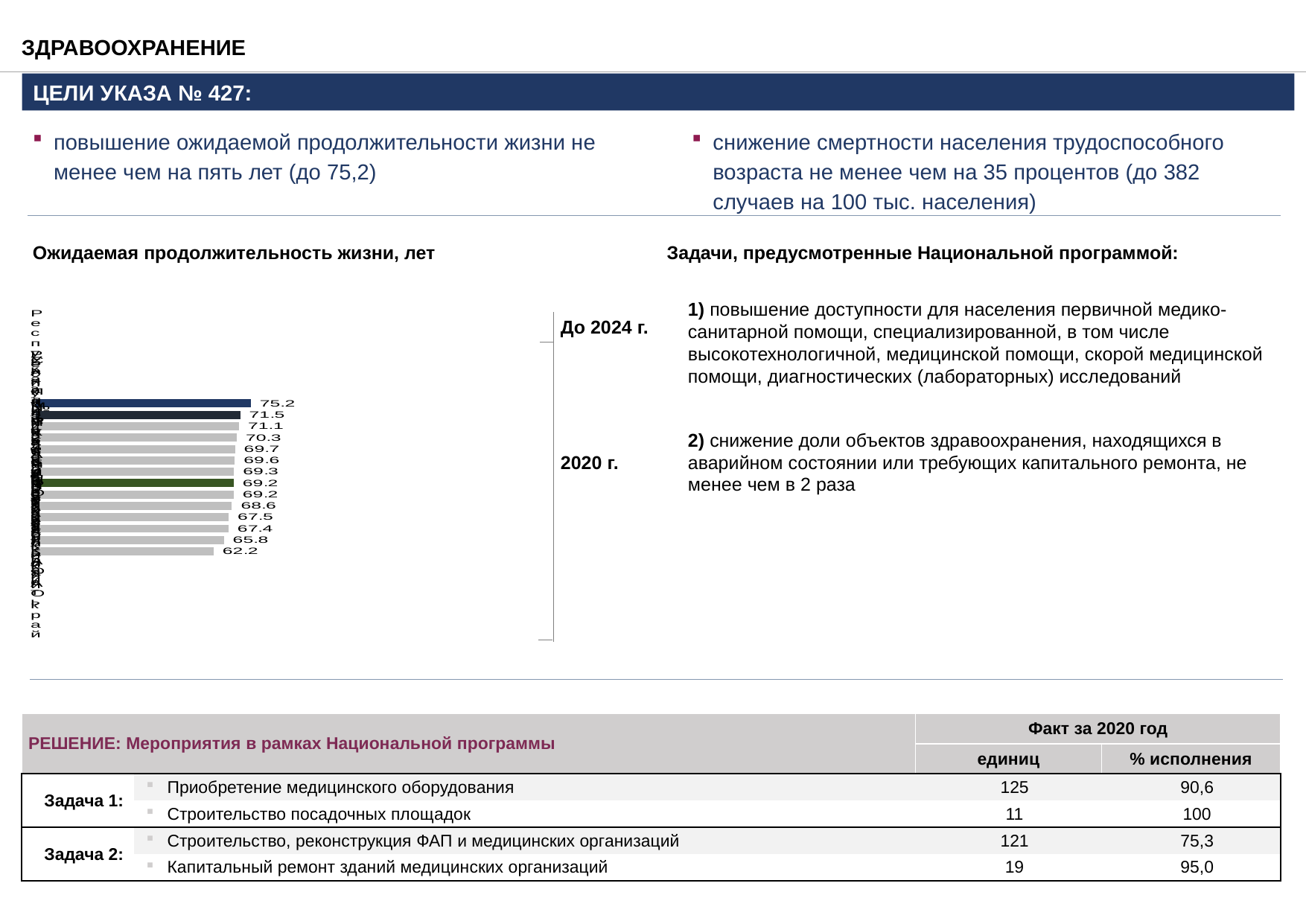

ЗДРАВООХРАНЕНИЕ
ЦЕЛИ УКАЗА № 427:

повышение ожидаемой продолжительности жизни не менее чем на пять лет (до 75,2)
снижение смертности населения трудоспособного возраста не менее чем на 35 процентов (до 382 случаев на 100 тыс. населения)
Ожидаемая продолжительность жизни, лет
Задачи, предусмотренные Национальной программой:
1) повышение доступности для населения первичной медико-санитарной помощи, специализированной, в том числе высокотехнологичной, медицинской помощи, скорой медицинской помощи, диагностических (лабораторных) исследований

### Chart

| Category | 2020 |
|---|---|
| Забайкальский край | 62.2 |
| Чукотский АО | 65.8 |
| Амурская область | 67.4 |
| Еврейская АО | 67.5 |
| Хабаровский край | 68.6 |
| Магаданская область | 69.2 |
| ДФО | 69.2 |
| Камчатский край | 69.3 |
| Приморский край | 69.6 |
| Сахалинская область | 69.7 |
| Республика Бурятия | 70.3 |
| Республика Саха (Якутия) | 71.1 |
| РФ | 71.5 |
| Указ № 427 | 75.2 |
До 2024 г.
2) снижение доли объектов здравоохранения, находящихся в аварийном состоянии или требующих капитального ремонта, не менее чем в 2 раза
2020 г.
| РЕШЕНИЕ: Мероприятия в рамках Национальной программы |  | Факт за 2020 год |  |
| --- | --- | --- | --- |
|  |  | единиц | % исполнения |
| Задача 1: | Приобретение медицинского оборудования | 125 | 90,6 |
|  | Строительство посадочных площадок | 11 | 100 |
| Задача 2: | Строительство, реконструкция ФАП и медицинских организаций | 121 | 75,3 |
|  | Капитальный ремонт зданий медицинских организаций | 19 | 95,0 |